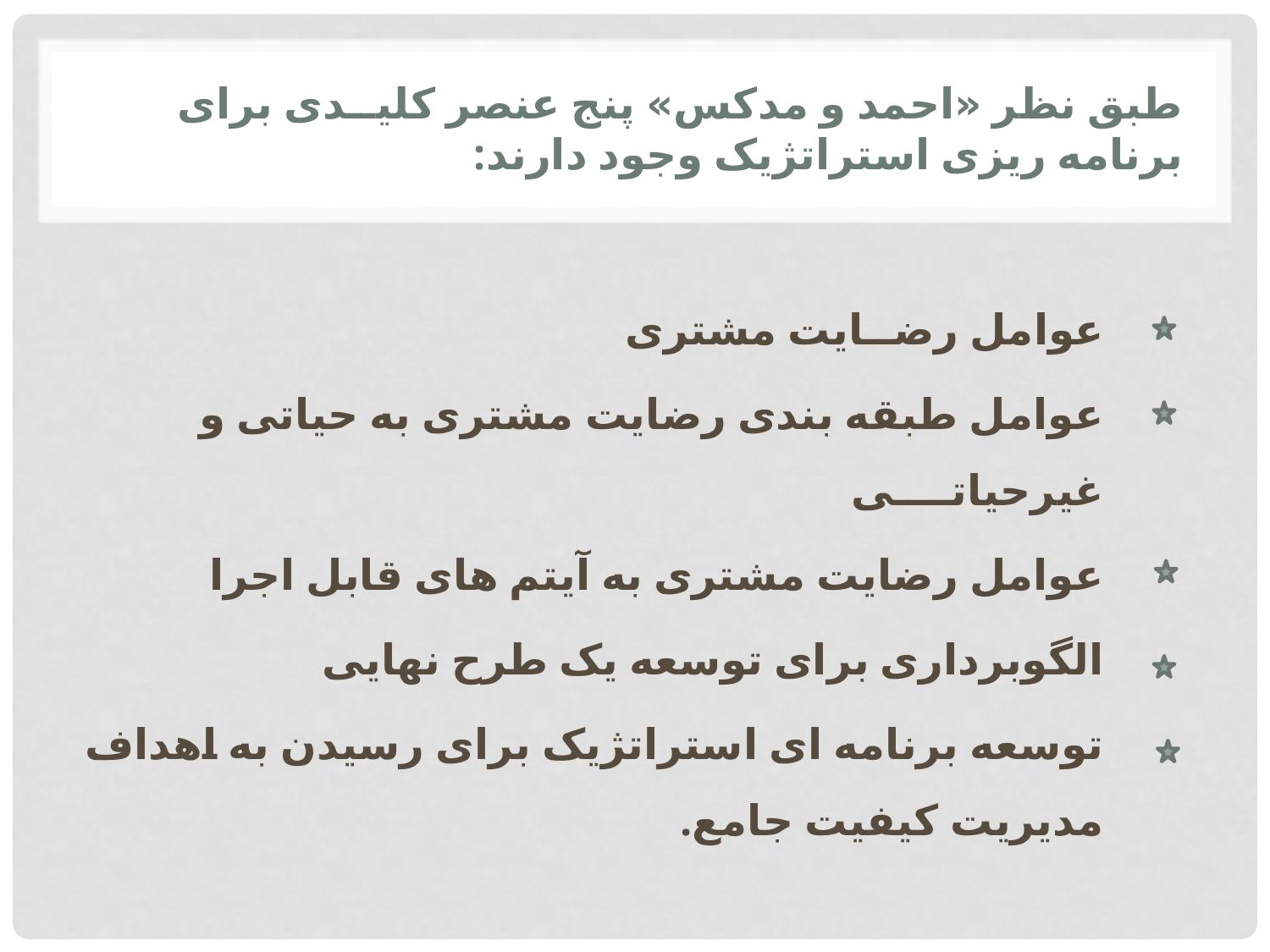

# طبق نظر «احمد و مدکس» پنج عنصر کلیــدی برای برنامه ریزی استراتژیک وجود دارند:
عوامل رضــایت مشتری
عوامل طبقه بندی رضایت مشتری به حیاتی و غیرحیاتــــی
عوامل رضایت مشتری به آیتم های قابل اجرا
الگوبرداری برای توسعه یک طرح نهایی
توسعه برنامه ای استراتژیک برای رسیدن به اهداف مدیریت کیفیت جامع.